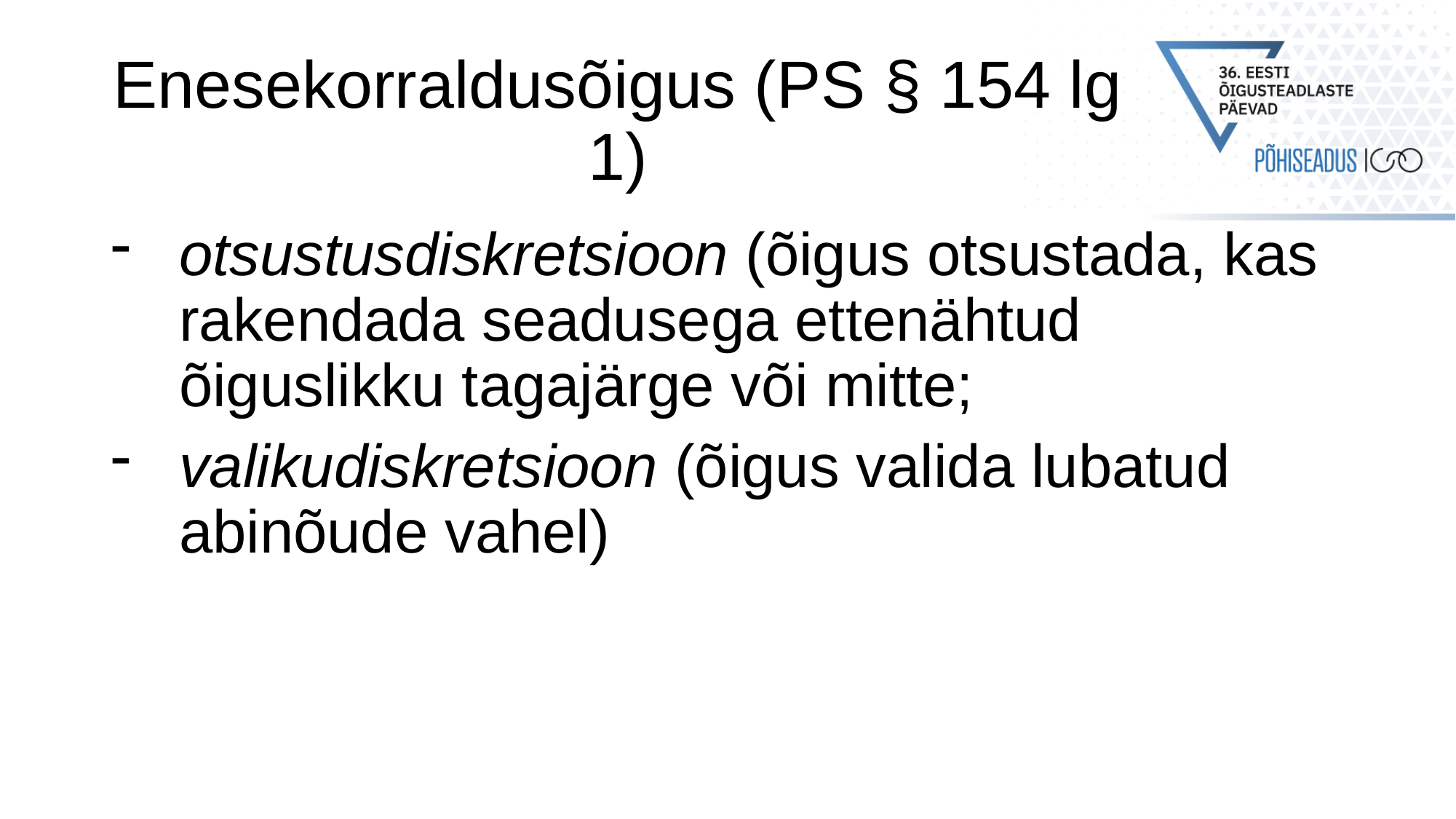

# Enesekorraldusõigus (PS § 154 lg 1)
otsustusdiskretsioon (õigus otsustada, kas rakendada seadusega ettenähtud õiguslikku tagajärge või mitte;
valikudiskretsioon (õigus valida lubatud abinõude vahel)